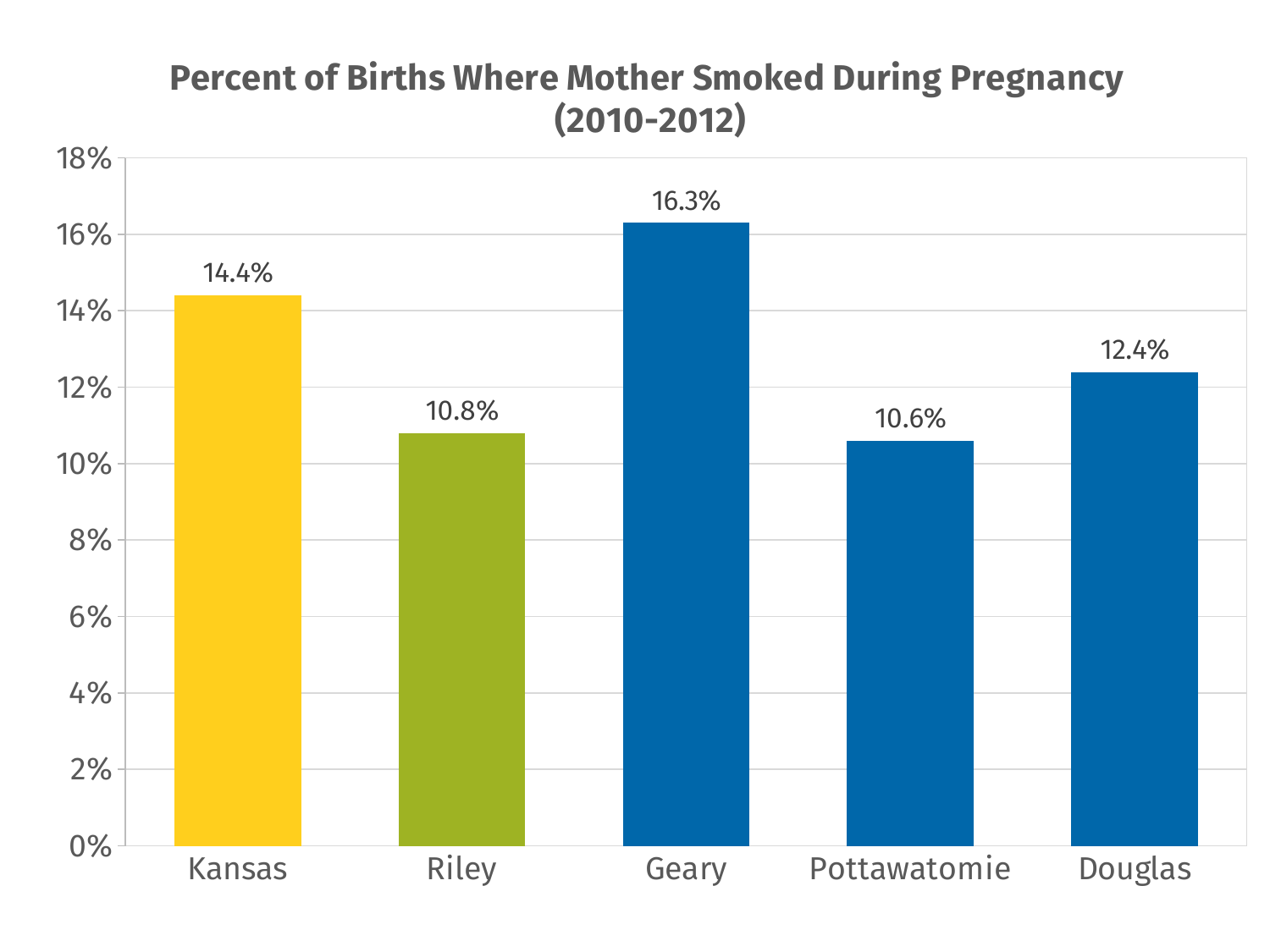

### Chart: Percent of Births Where Mother Smoked During Pregnancy
(2010-2012)

| Category |  |
|---|---|
| Kansas | 0.144 |
| Riley | 0.108 |
| Geary | 0.163 |
| Pottawatomie | 0.106 |
| Douglas | 0.124 |